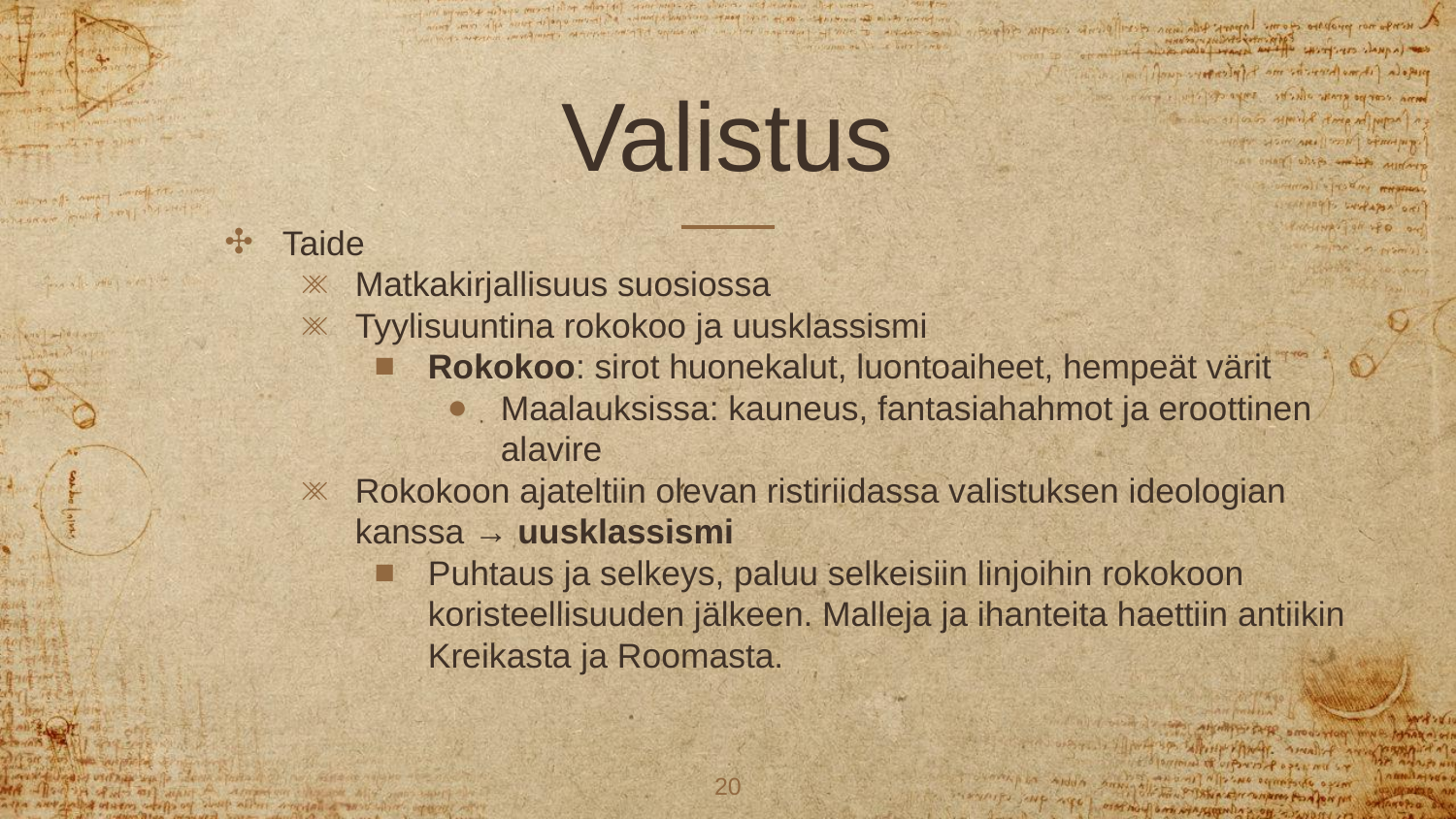

# Valistus
Taide
Matkakirjallisuus suosiossa
Tyylisuuntina rokokoo ja uusklassismi
Rokokoo: sirot huonekalut, luontoaiheet, hempeät värit
Maalauksissa: kauneus, fantasiahahmot ja eroottinen alavire
Rokokoon ajateltiin olevan ristiriidassa valistuksen ideologian kanssa → uusklassismi
Puhtaus ja selkeys, paluu selkeisiin linjoihin rokokoon koristeellisuuden jälkeen. Malleja ja ihanteita haettiin antiikin Kreikasta ja Roomasta.
20